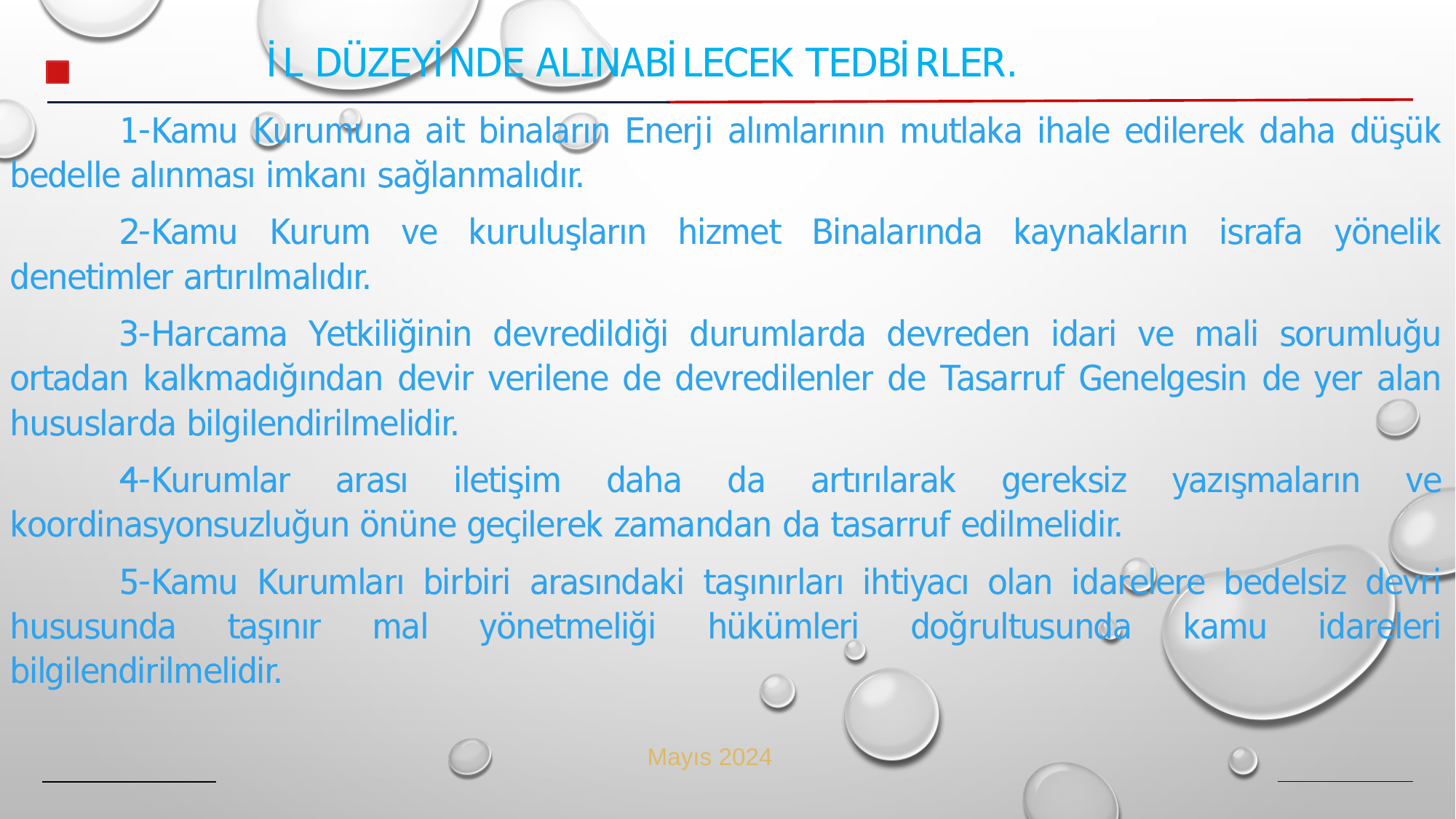

İL DÜZEYİNDE ALINABİLECEK TEDBİRLER.

	1-Kamu Kurumuna ait binaların Enerji alımlarının mutlaka ihale edilerek daha düşük bedelle alınması imkanı sağlanmalıdır.
	2-Kamu Kurum ve kuruluşların hizmet Binalarında kaynakların israfa yönelik denetimler artırılmalıdır.
	3-Harcama Yetkiliğinin devredildiği durumlarda devreden idari ve mali sorumluğu ortadan kalkmadığından devir verilene de devredilenler de Tasarruf Genelgesin de yer alan hususlarda bilgilendirilmelidir.
	4-Kurumlar arası iletişim daha da artırılarak gereksiz yazışmaların ve koordinasyonsuzluğun önüne geçilerek zamandan da tasarruf edilmelidir.
	5-Kamu Kurumları birbiri arasındaki taşınırları ihtiyacı olan idarelere bedelsiz devri hususunda taşınır mal yönetmeliği hükümleri doğrultusunda kamu idareleri bilgilendirilmelidir.

Mayıs 2024